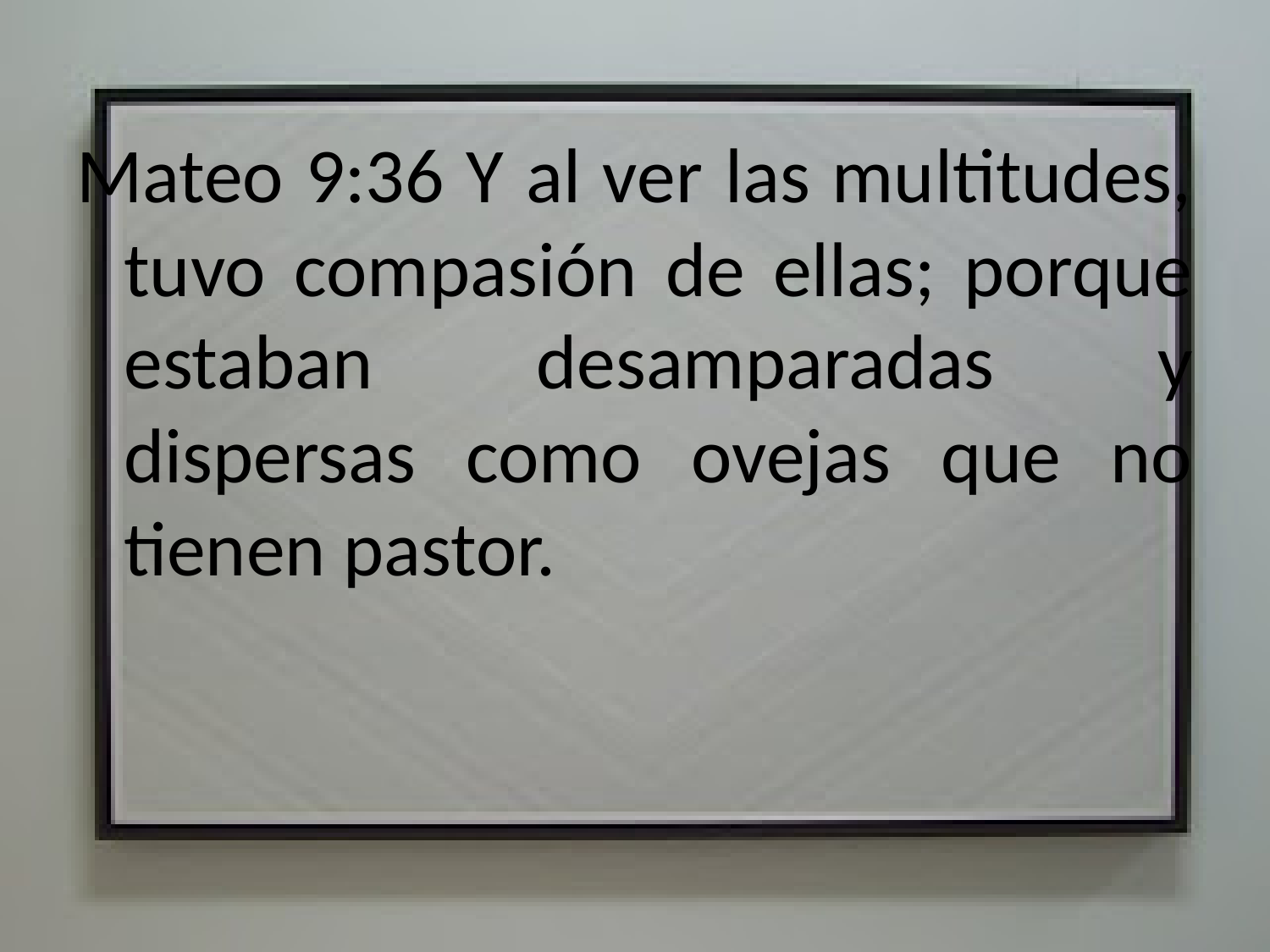

Mateo 9:36 Y al ver las multitudes, tuvo compasión de ellas; porque estaban desamparadas y dispersas como ovejas que no tienen pastor.